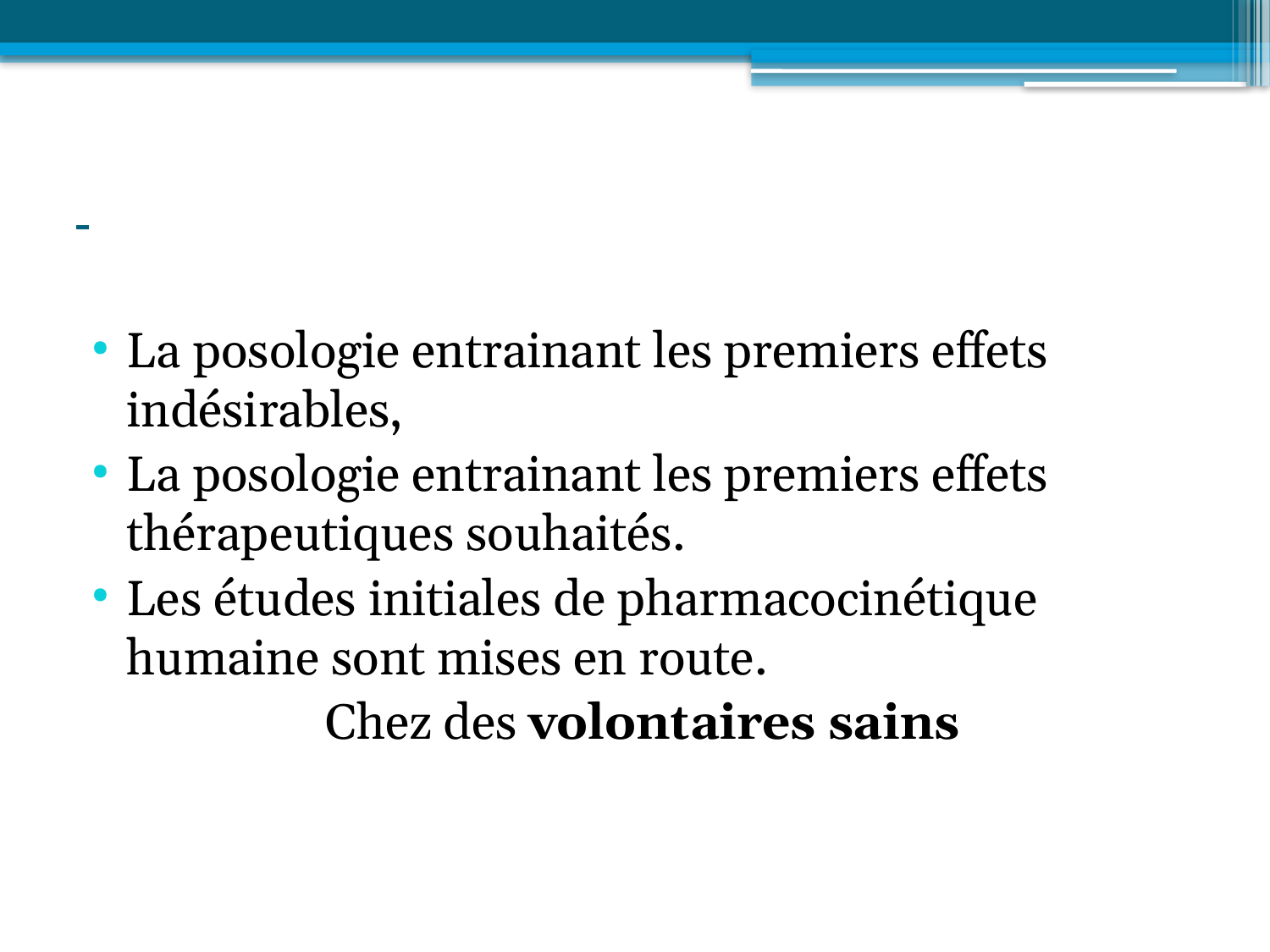

#
La posologie entrainant les premiers effets indésirables,
La posologie entrainant les premiers effets thérapeutiques souhaités.
Les études initiales de pharmacocinétique humaine sont mises en route.
Chez des volontaires sains